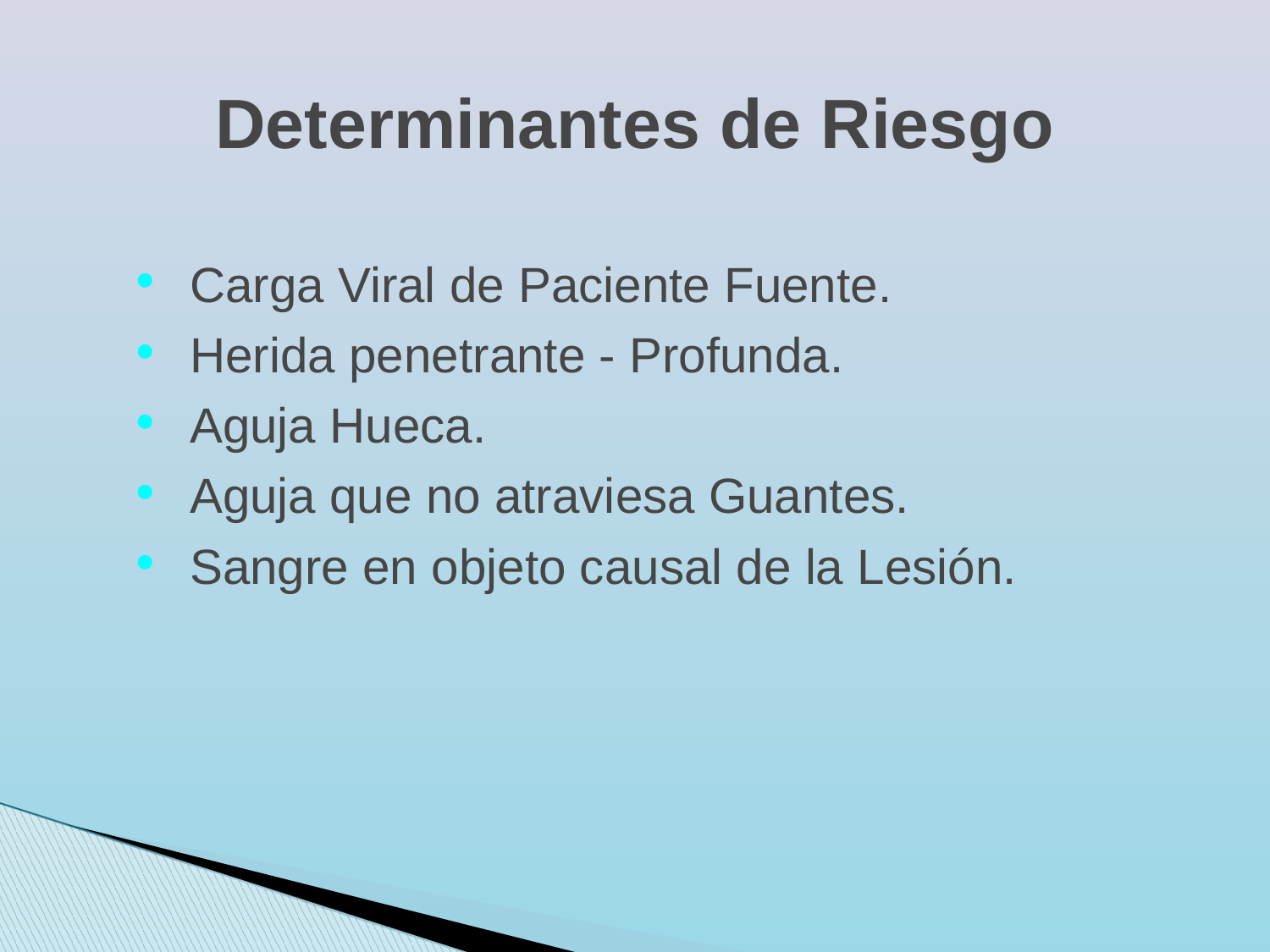

Determinantes de Riesgo

  Carga Viral de Paciente Fuente.
  Herida penetrante - Profunda.
  Aguja Hueca.
  Aguja que no atraviesa Guantes.
  Sangre en objeto causal de la Lesión.